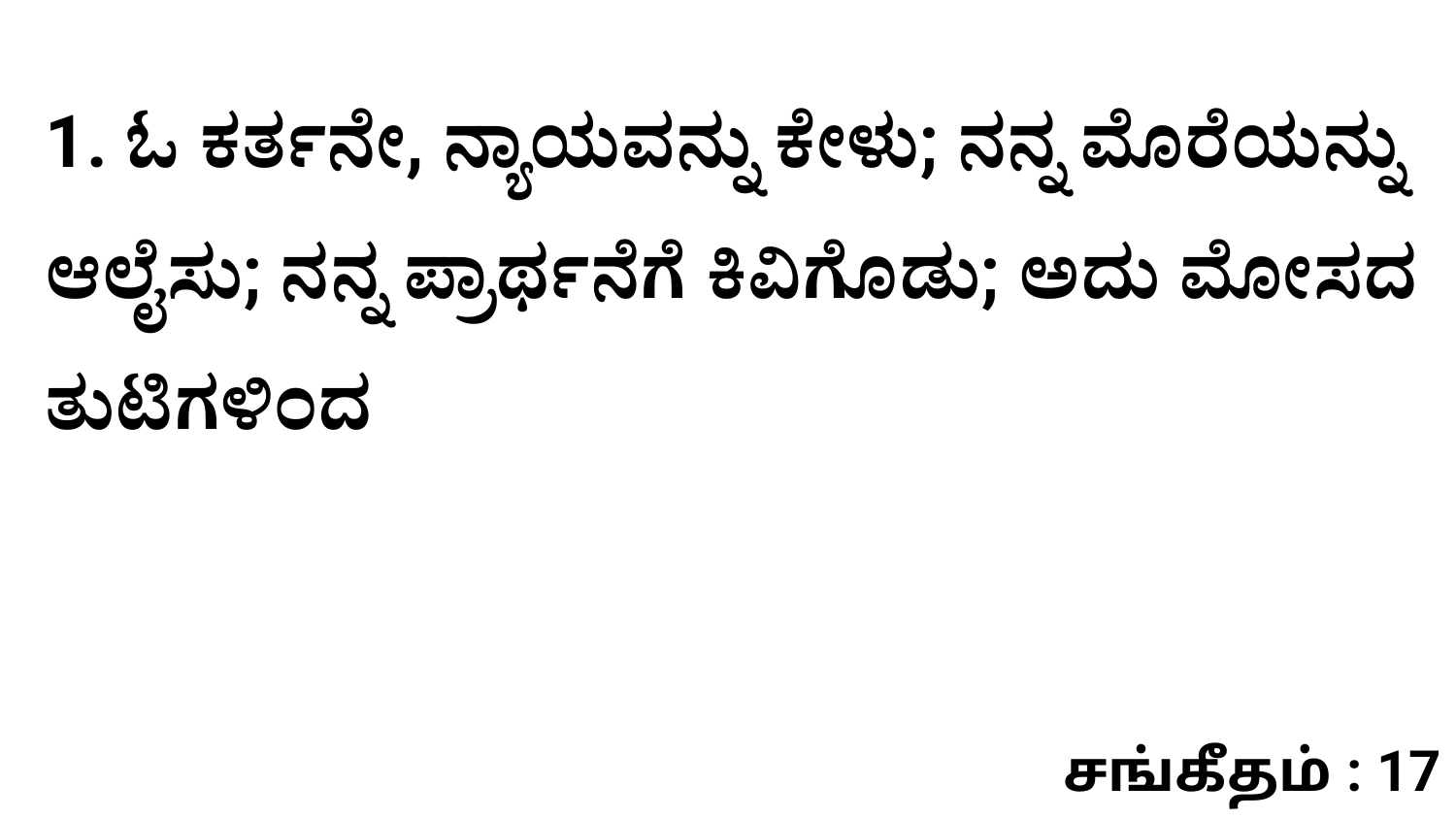

1. ಓ ಕರ್ತನೇ, ನ್ಯಾಯವನ್ನು ಕೇಳು; ನನ್ನ ಮೊರೆಯನ್ನು ಆಲೈಸು; ನನ್ನ ಪ್ರಾರ್ಥನೆಗೆ ಕಿವಿಗೊಡು; ಅದು ಮೋಸದ ತುಟಿಗಳಿಂದ
சங்கீதம் : 17